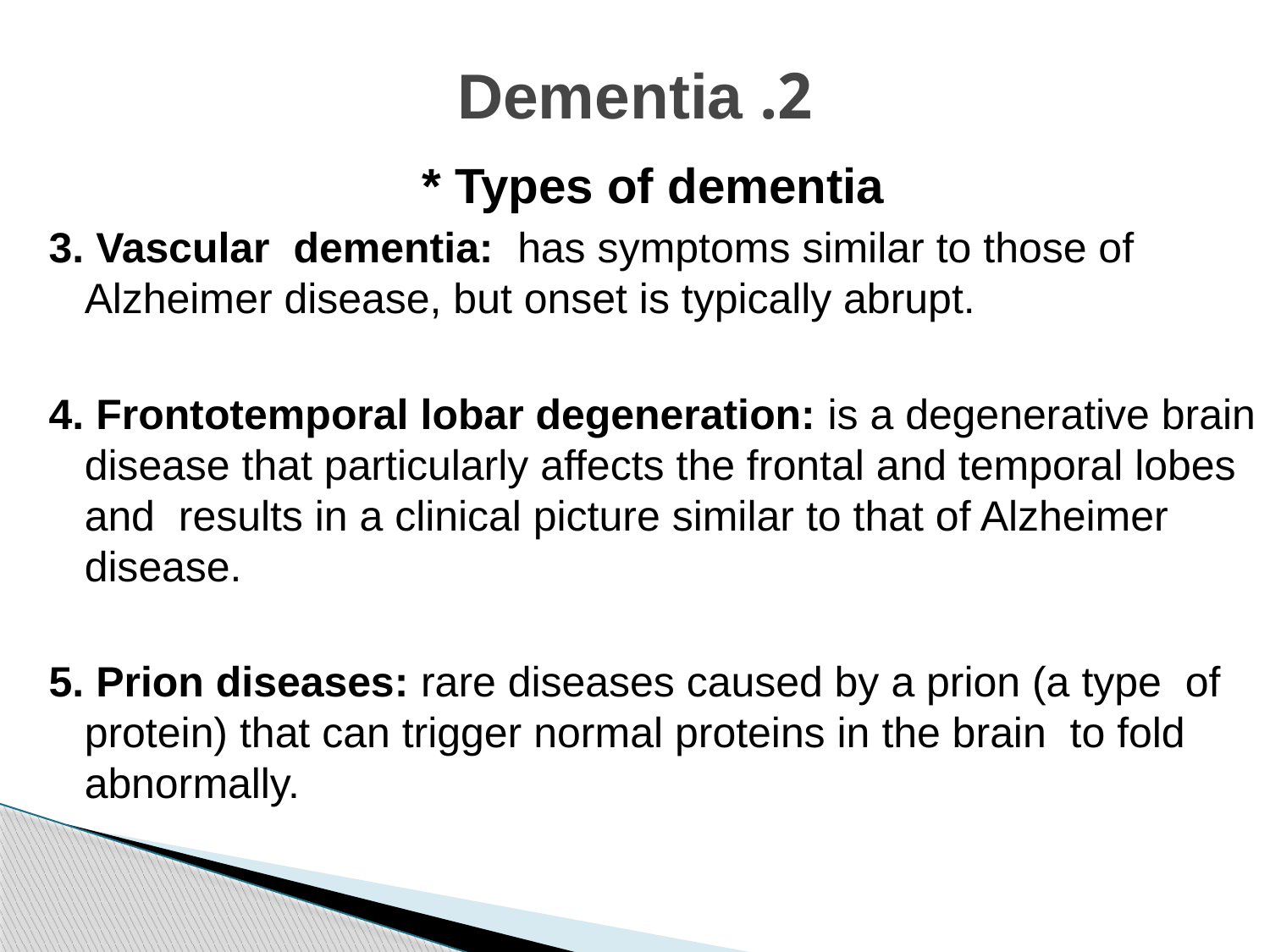

# 2. Dementia
* Types of dementia
3. Vascular  dementia:  has symptoms similar to those of  Alzheimer disease, but onset is typically abrupt.

4. Frontotemporal lobar degeneration: is a degenerative brain disease that particularly affects the frontal and temporal lobes and  results in a clinical picture similar to that of Alzheimer  disease.

5. Prion diseases: rare diseases caused by a prion (a type  of protein) that can trigger normal proteins in the brain  to fold abnormally.